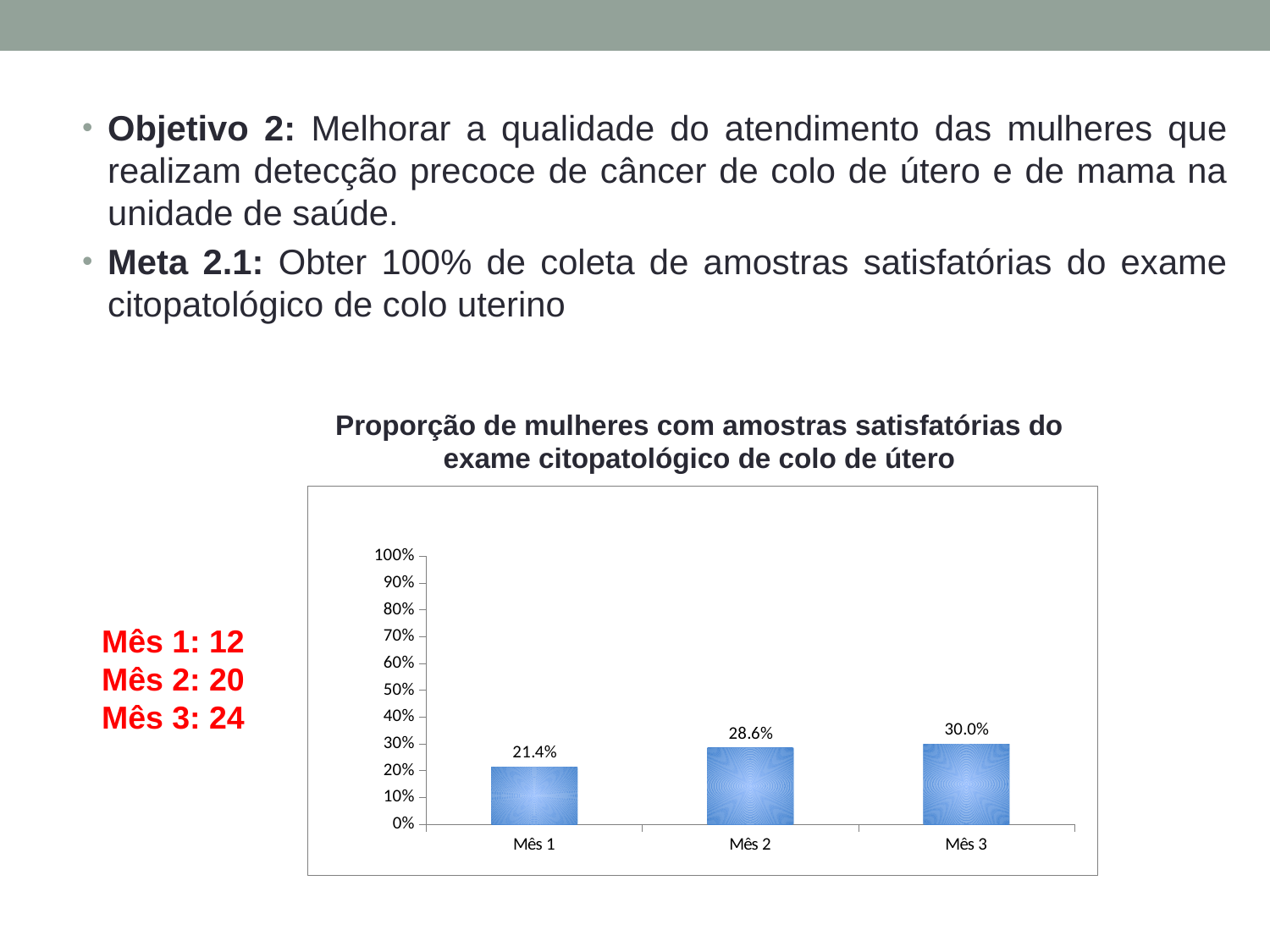

Objetivo 2: Melhorar a qualidade do atendimento das mulheres que realizam detecção precoce de câncer de colo de útero e de mama na unidade de saúde.
Meta 2.1: Obter 100% de coleta de amostras satisfatórias do exame citopatológico de colo uterino

Proporção de mulheres com amostras satisfatórias do exame citopatológico de colo de útero

### Chart

| Category | Proporção de mulheres com amostras satisfatórias do exame citopatológico de colo de útero |
|---|---|
| Mês 1 | 0.21428571428571427 |
| Mês 2 | 0.28571428571428614 |
| Mês 3 | 0.3000000000000003 |
Mês 1: 12
Mês 2: 20
Mês 3: 24